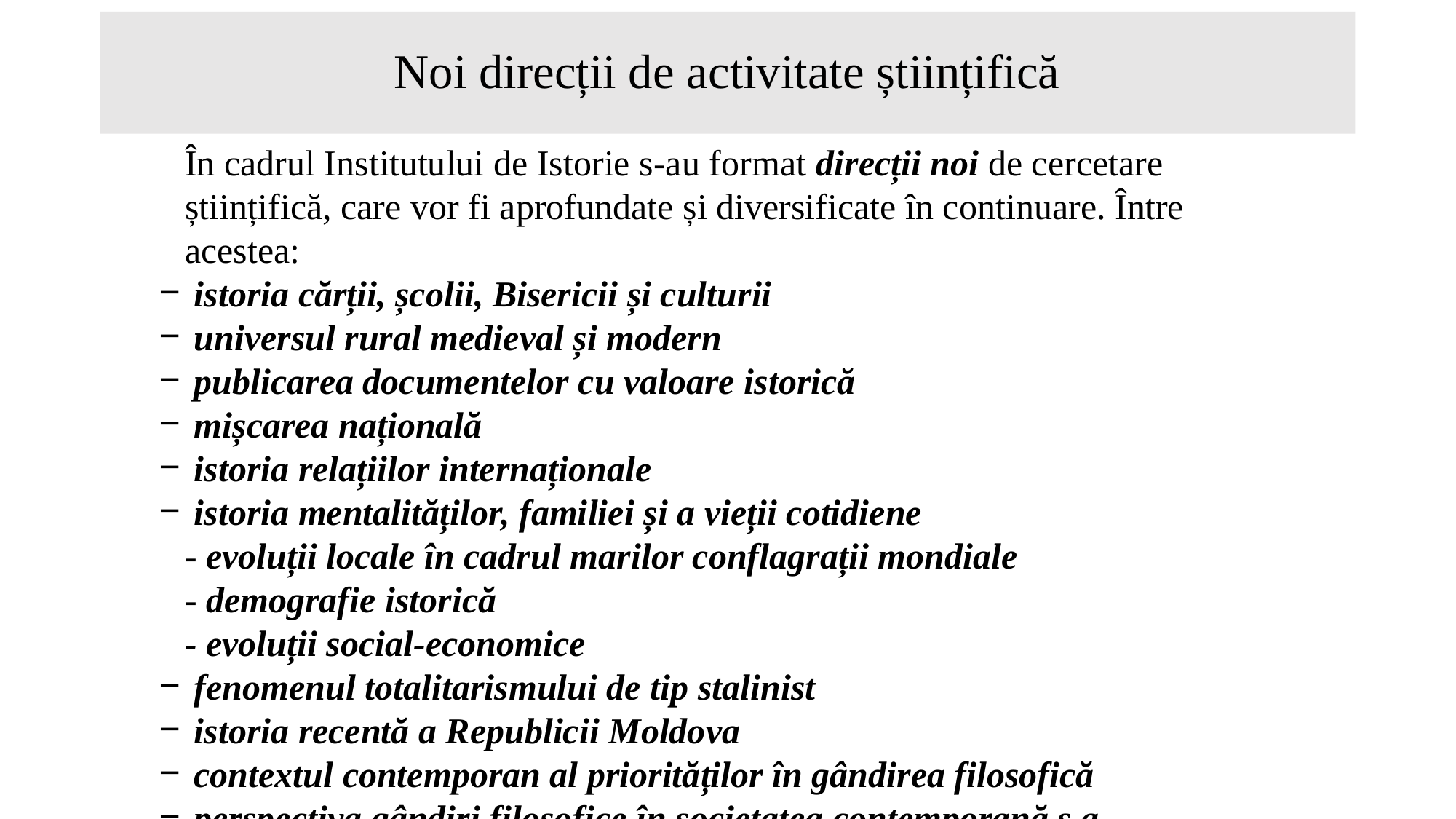

# Noi direcții de activitate științifică
În cadrul Institutului de Istorie s-au format direcții noi de cercetare științifică, care vor fi aprofundate și diversificate în continuare. Între acestea:
 istoria cărții, școlii, Bisericii și culturii
 universul rural medieval și modern
 publicarea documentelor cu valoare istorică
 mișcarea națională
 istoria relațiilor internaționale
 istoria mentalităților, familiei și a vieții cotidiene
- evoluții locale în cadrul marilor conflagrații mondiale
- demografie istorică
- evoluții social-economice
 fenomenul totalitarismului de tip stalinist
 istoria recentă a Republicii Moldova
 contextul contemporan al priorităților în gândirea filosofică
 perspectiva gândiri filosofice în societatea contemporană ș.a.